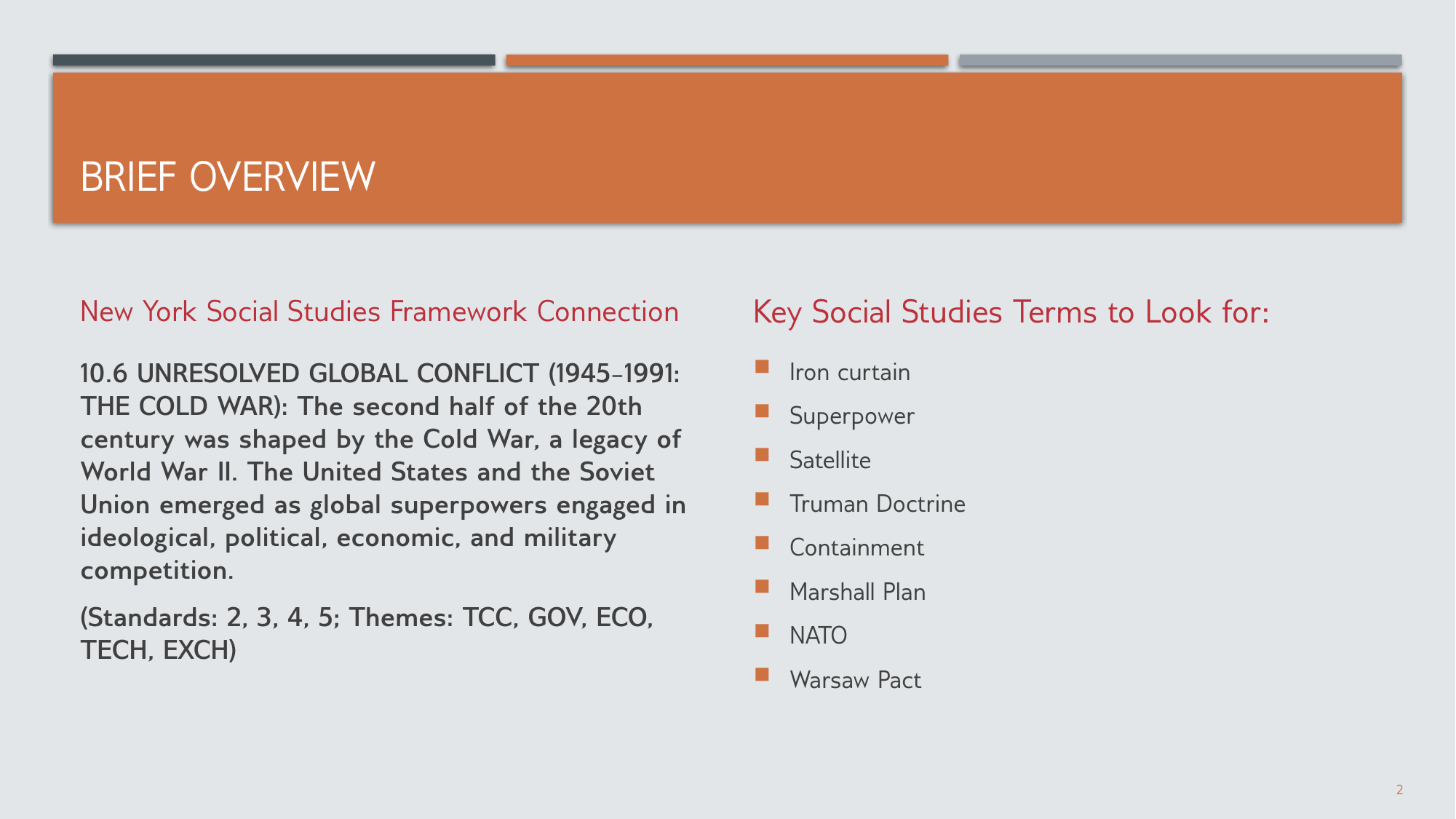

# Brief Overview
New York Social Studies Framework Connection
Key Social Studies Terms to Look for:
10.6 UNRESOLVED GLOBAL CONFLICT (1945–1991: THE COLD WAR): The second half of the 20th century was shaped by the Cold War, a legacy of World War II. The United States and the Soviet Union emerged as global superpowers engaged in ideological, political, economic, and military competition.
(Standards: 2, 3, 4, 5; Themes: TCC, GOV, ECO, TECH, EXCH)
Iron curtain
Superpower
Satellite
Truman Doctrine
Containment
Marshall Plan
NATO
Warsaw Pact

2